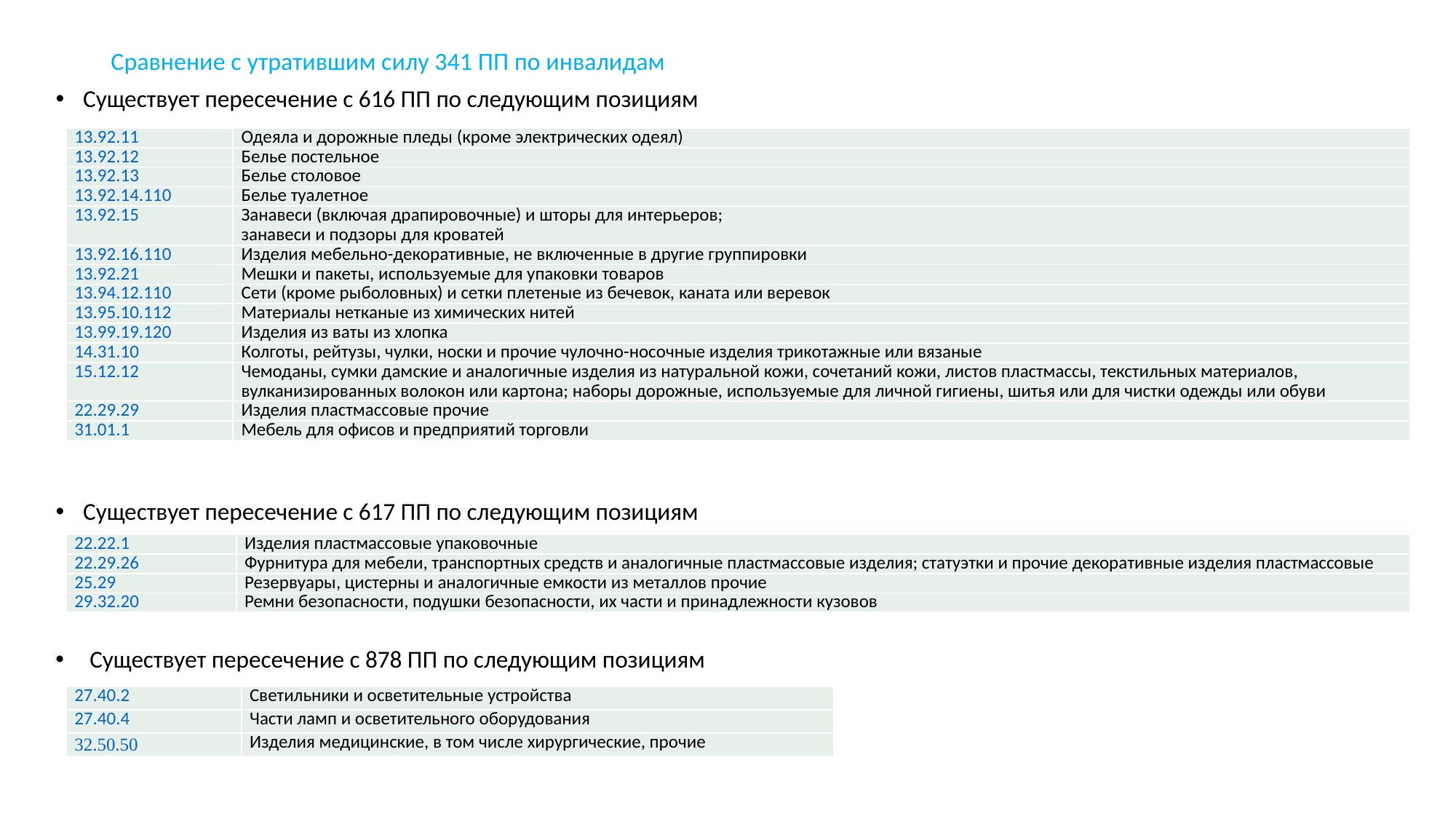

# Сравнение с утратившим силу 341 ПП по инвалидам
Существует пересечение с 616 ПП по следующим позициям

Существует пересечение с 617 ПП по следующим позициям

| 13.92.11 | Одеяла и дорожные пледы (кроме электрических одеял) |
| --- | --- |
| 13.92.12 | Белье постельное |
| 13.92.13 | Белье столовое |
| 13.92.14.110 | Белье туалетное |
| 13.92.15 | Занавеси (включая драпировочные) и шторы для интерьеров; занавеси и подзоры для кроватей |
| 13.92.16.110 | Изделия мебельно-декоративные, не включенные в другие группировки |
| 13.92.21 | Мешки и пакеты, используемые для упаковки товаров |
| 13.94.12.110 | Сети (кроме рыболовных) и сетки плетеные из бечевок, каната или веревок |
| 13.95.10.112 | Материалы нетканые из химических нитей |
| 13.99.19.120 | Изделия из ваты из хлопка |
| 14.31.10 | Колготы, рейтузы, чулки, носки и прочие чулочно-носочные изделия трикотажные или вязаные |
| 15.12.12 | Чемоданы, сумки дамские и аналогичные изделия из натуральной кожи, сочетаний кожи, листов пластмассы, текстильных материалов, вулканизированных волокон или картона; наборы дорожные, используемые для личной гигиены, шитья или для чистки одежды или обуви |
| 22.29.29 | Изделия пластмассовые прочие |
| 31.01.1 | Мебель для офисов и предприятий торговли |
| 22.22.1 | Изделия пластмассовые упаковочные |
| --- | --- |
| 22.29.26 | Фурнитура для мебели, транспортных средств и аналогичные пластмассовые изделия; статуэтки и прочие декоративные изделия пластмассовые |
| 25.29 | Резервуары, цистерны и аналогичные емкости из металлов прочие |
| 29.32.20 | Ремни безопасности, подушки безопасности, их части и принадлежности кузовов |
Существует пересечение с 878 ПП по следующим позициям

| 27.40.2 | Светильники и осветительные устройства |
| --- | --- |
| 27.40.4 | Части ламп и осветительного оборудования |
| 32.50.50 | Изделия медицинские, в том числе хирургические, прочие |